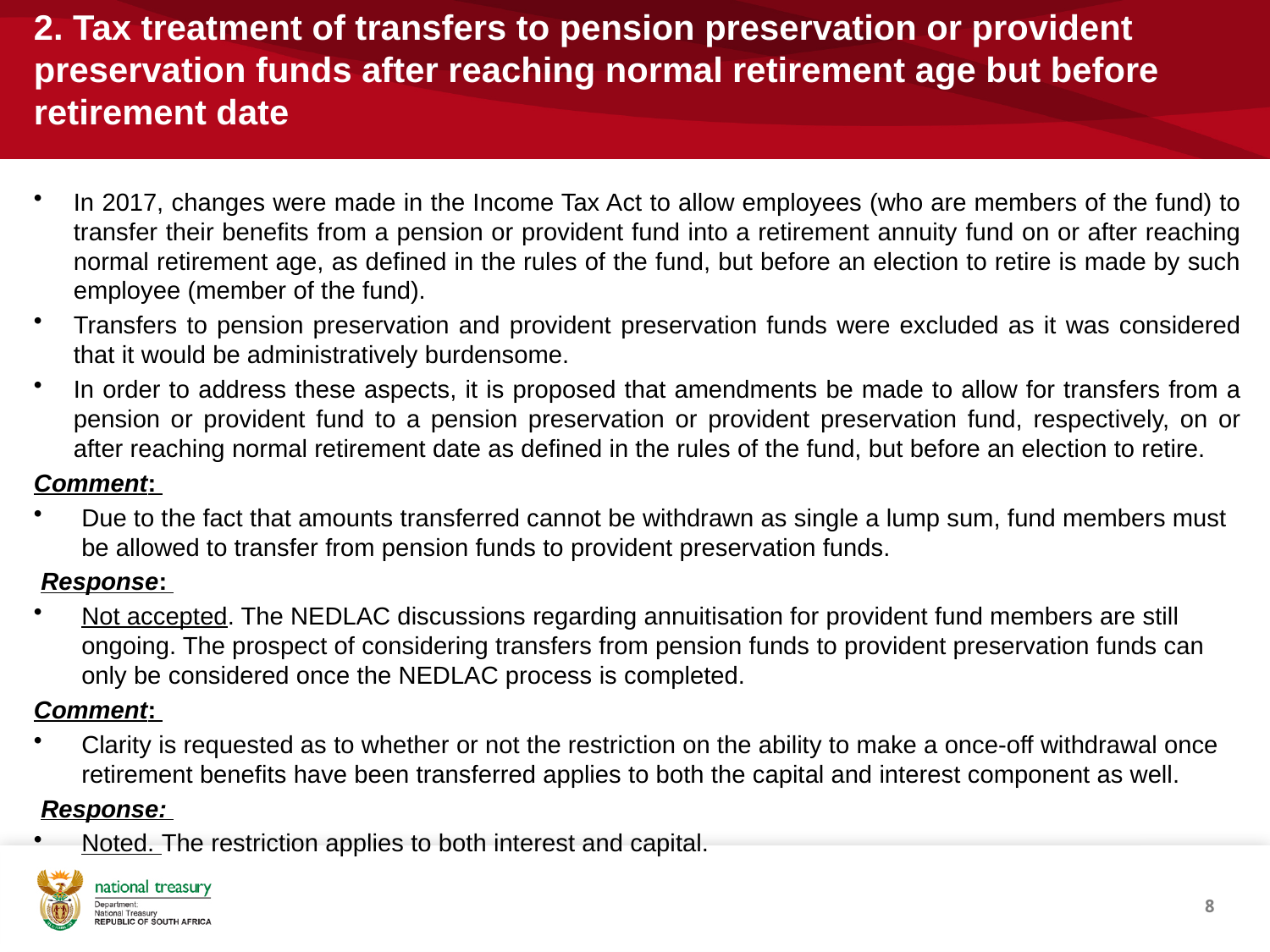

# 2. Tax treatment of transfers to pension preservation or provident preservation funds after reaching normal retirement age but before retirement date
In 2017, changes were made in the Income Tax Act to allow employees (who are members of the fund) to transfer their benefits from a pension or provident fund into a retirement annuity fund on or after reaching normal retirement age, as defined in the rules of the fund, but before an election to retire is made by such employee (member of the fund).
Transfers to pension preservation and provident preservation funds were excluded as it was considered that it would be administratively burdensome.
In order to address these aspects, it is proposed that amendments be made to allow for transfers from a pension or provident fund to a pension preservation or provident preservation fund, respectively, on or after reaching normal retirement date as defined in the rules of the fund, but before an election to retire.
Comment:
Due to the fact that amounts transferred cannot be withdrawn as single a lump sum, fund members must be allowed to transfer from pension funds to provident preservation funds.
 Response:
Not accepted. The NEDLAC discussions regarding annuitisation for provident fund members are still ongoing. The prospect of considering transfers from pension funds to provident preservation funds can only be considered once the NEDLAC process is completed.
Comment:
Clarity is requested as to whether or not the restriction on the ability to make a once-off withdrawal once retirement benefits have been transferred applies to both the capital and interest component as well.
 Response:
Noted. The restriction applies to both interest and capital.

8